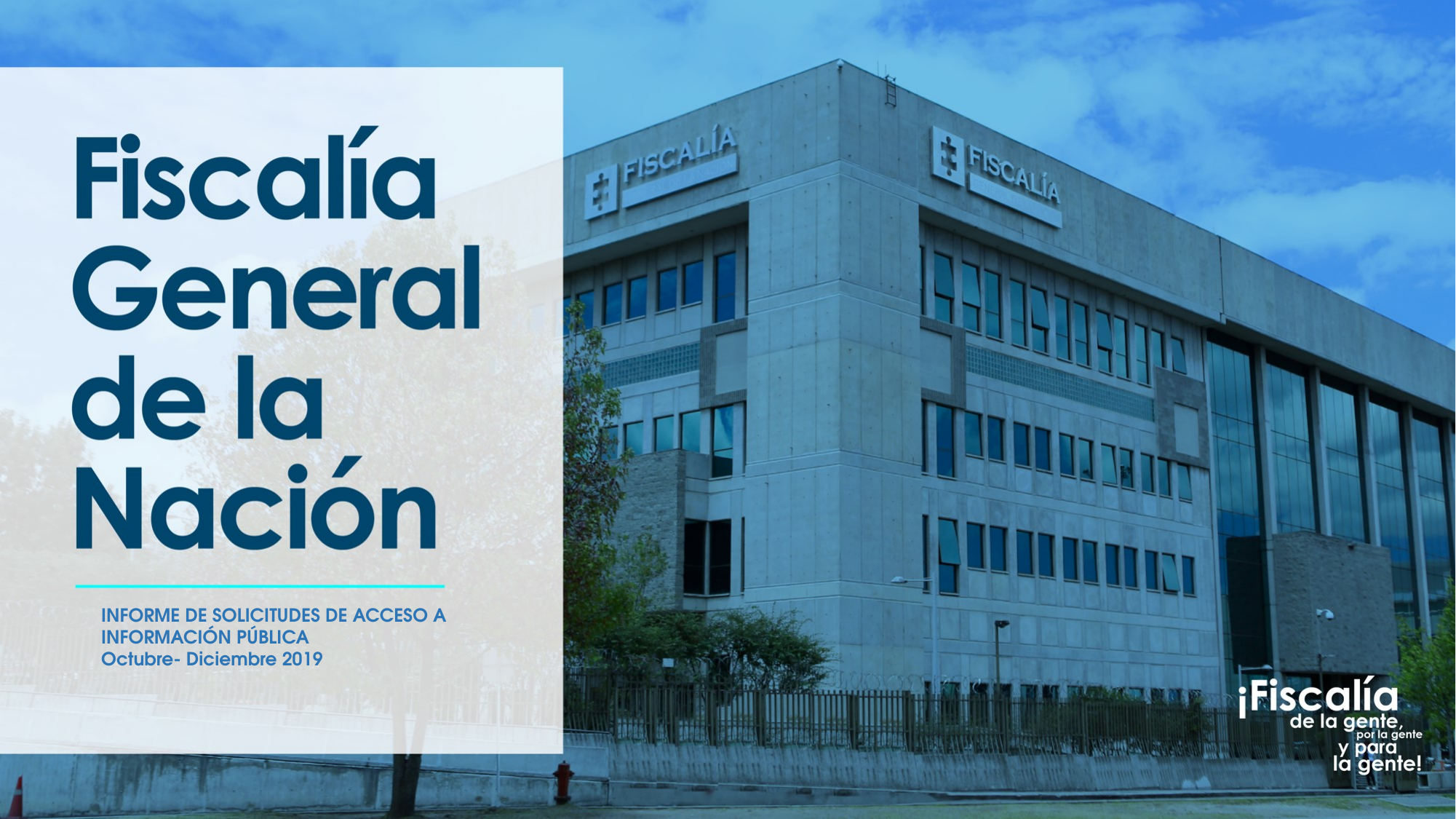

INFORME DE SOLICITUDES DE ACCESO A INFORMACIÓN PÚBLICA
Octubre- Diciembre 2019